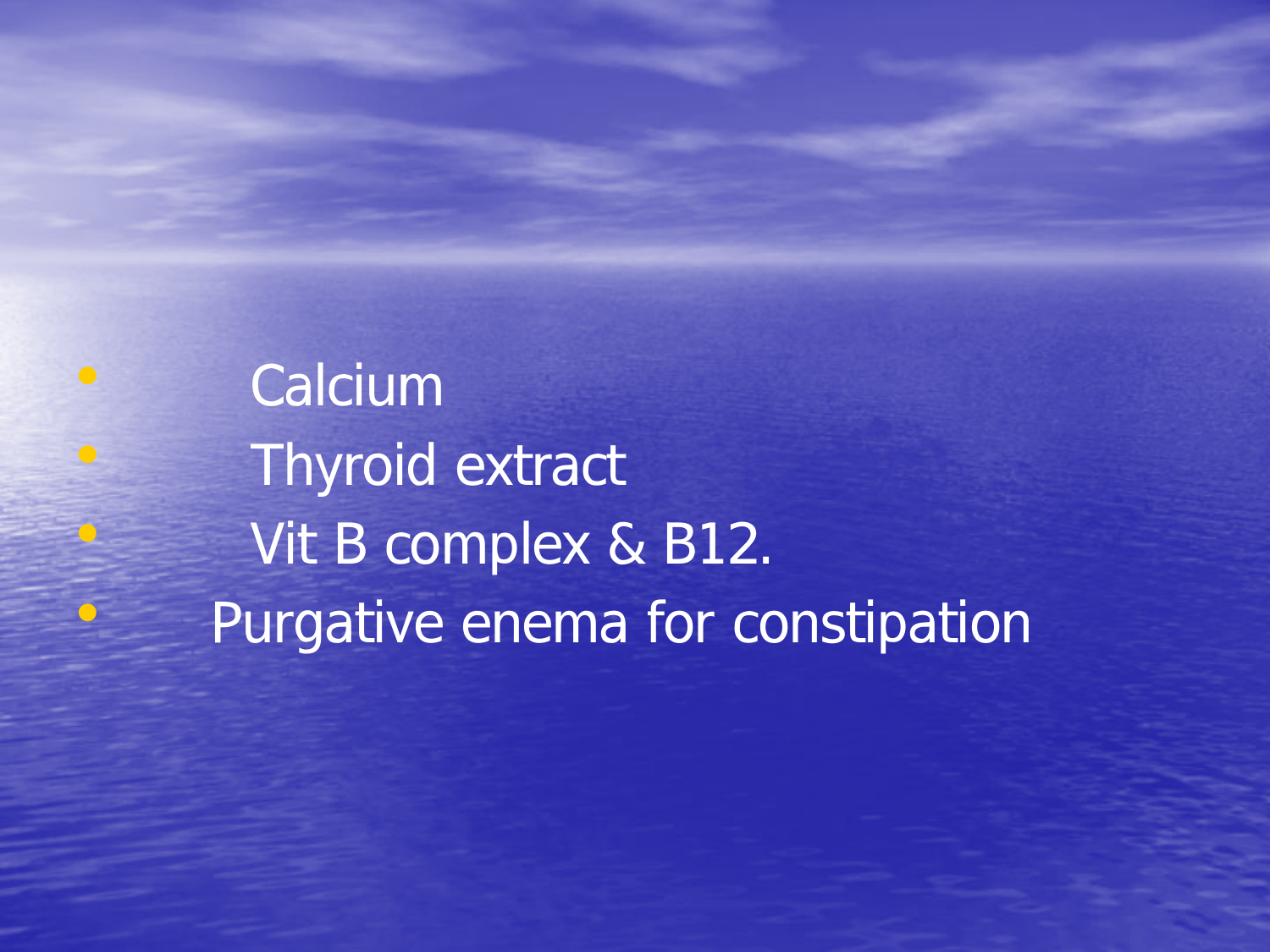

#

	Calcium
	Thyroid extract
	Vit B complex & B12.
     Purgative enema for constipation